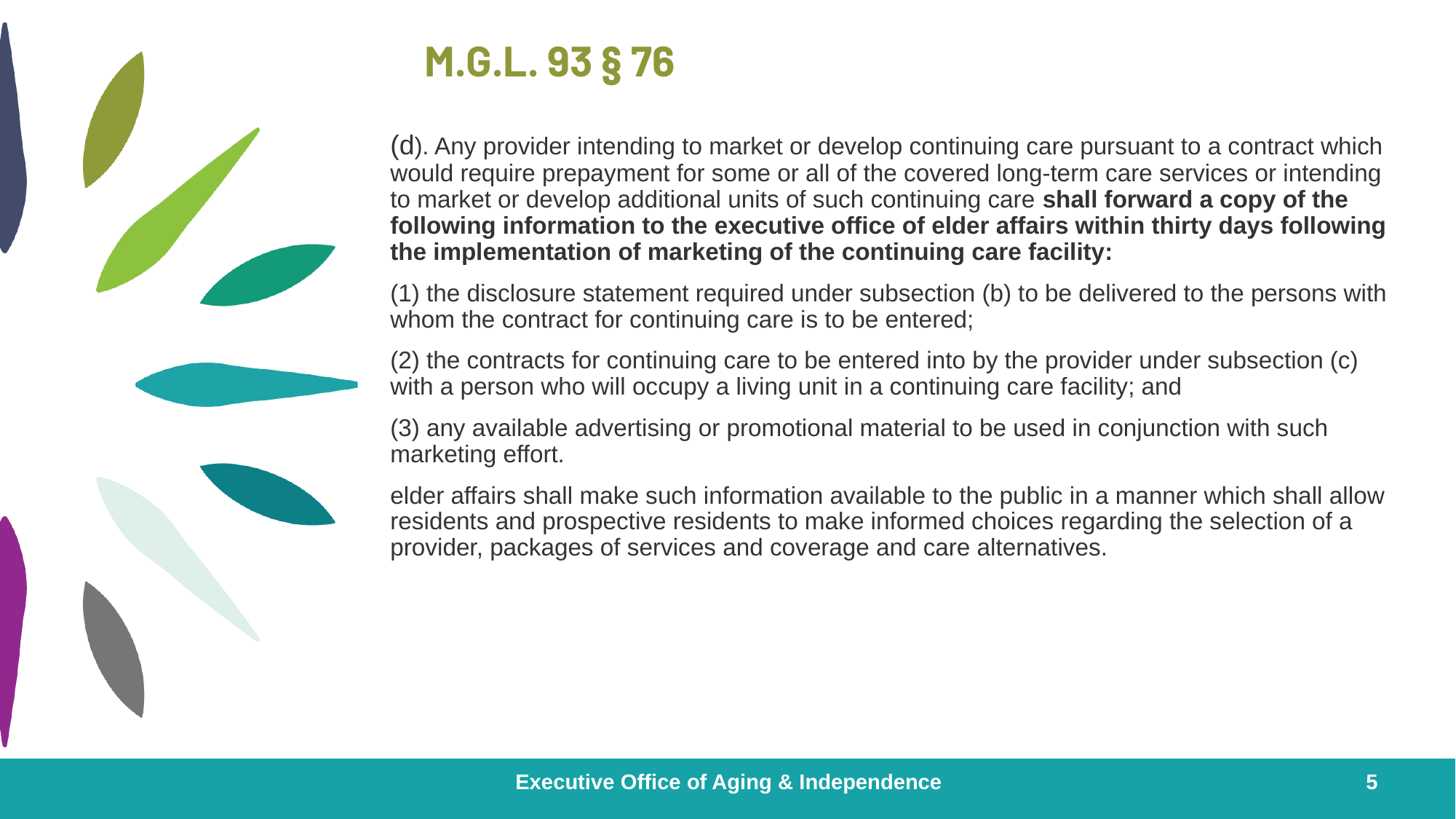

# M.G.L. 93 § 76

(d). Any provider intending to market or develop continuing care pursuant to a contract which would require prepayment for some or all of the covered long-term care services or intending to market or develop additional units of such continuing care shall forward a copy of the following information to the executive office of elder affairs within thirty days following the implementation of marketing of the continuing care facility:
(1) the disclosure statement required under subsection (b) to be delivered to the persons with whom the contract for continuing care is to be entered;
(2) the contracts for continuing care to be entered into by the provider under subsection (c) with a person who will occupy a living unit in a continuing care facility; and
(3) any available advertising or promotional material to be used in conjunction with such marketing effort.
elder affairs shall make such information available to the public in a manner which shall allow residents and prospective residents to make informed choices regarding the selection of a provider, packages of services and coverage and care alternatives.